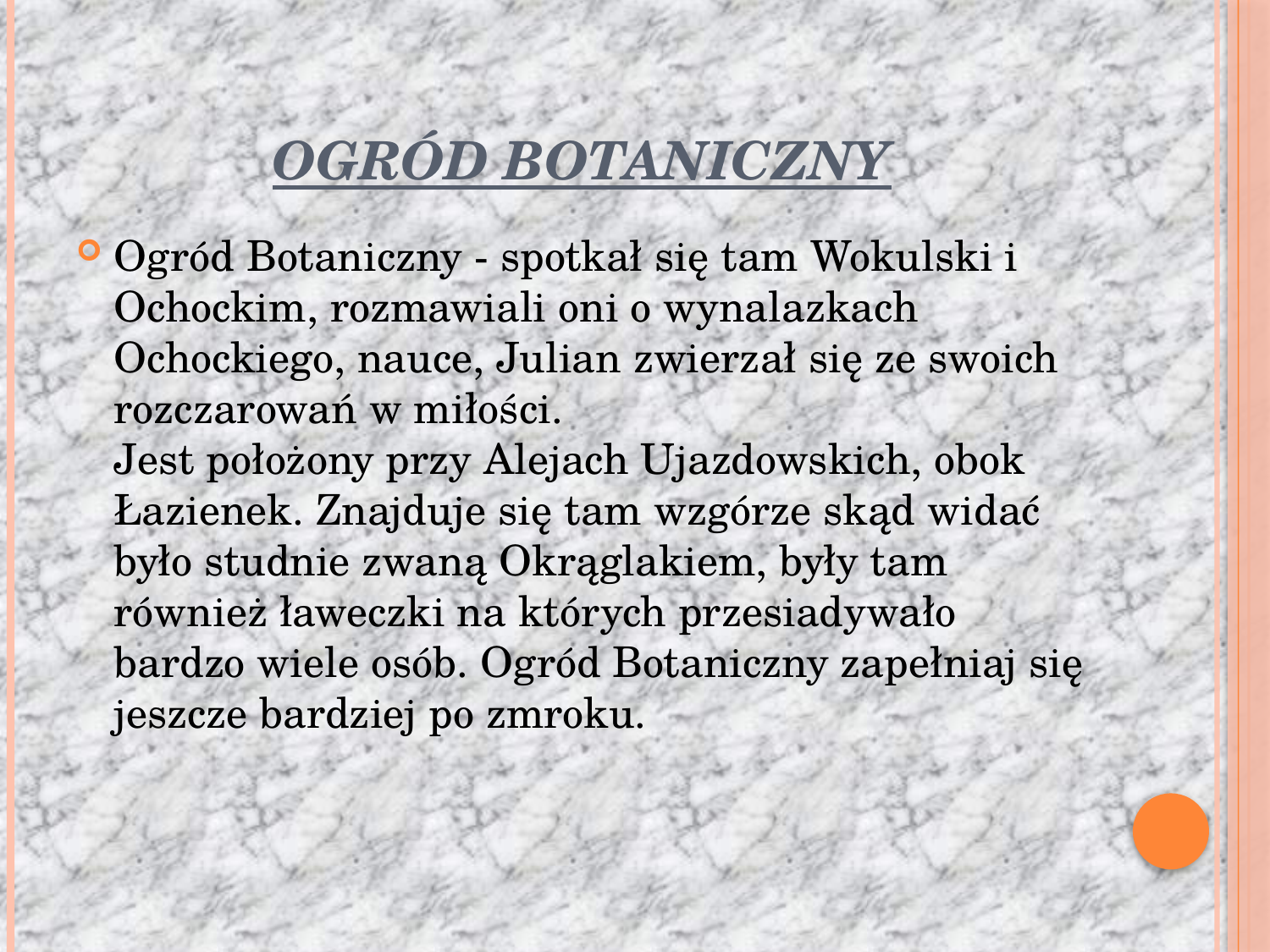

# OGRÓD BOTANICZNY
Ogród Botaniczny - spotkał się tam Wokulski i Ochockim, rozmawiali oni o wynalazkach Ochockiego, nauce, Julian zwierzał się ze swoich rozczarowań w miłości.
Jest położony przy Alejach Ujazdowskich, obok Łazienek. Znajduje się tam wzgórze skąd widać było studnie zwaną Okrąglakiem, były tam również ławeczki na których przesiadywało bardzo wiele osób. Ogród Botaniczny zapełniaj się jeszcze bardziej po zmroku.